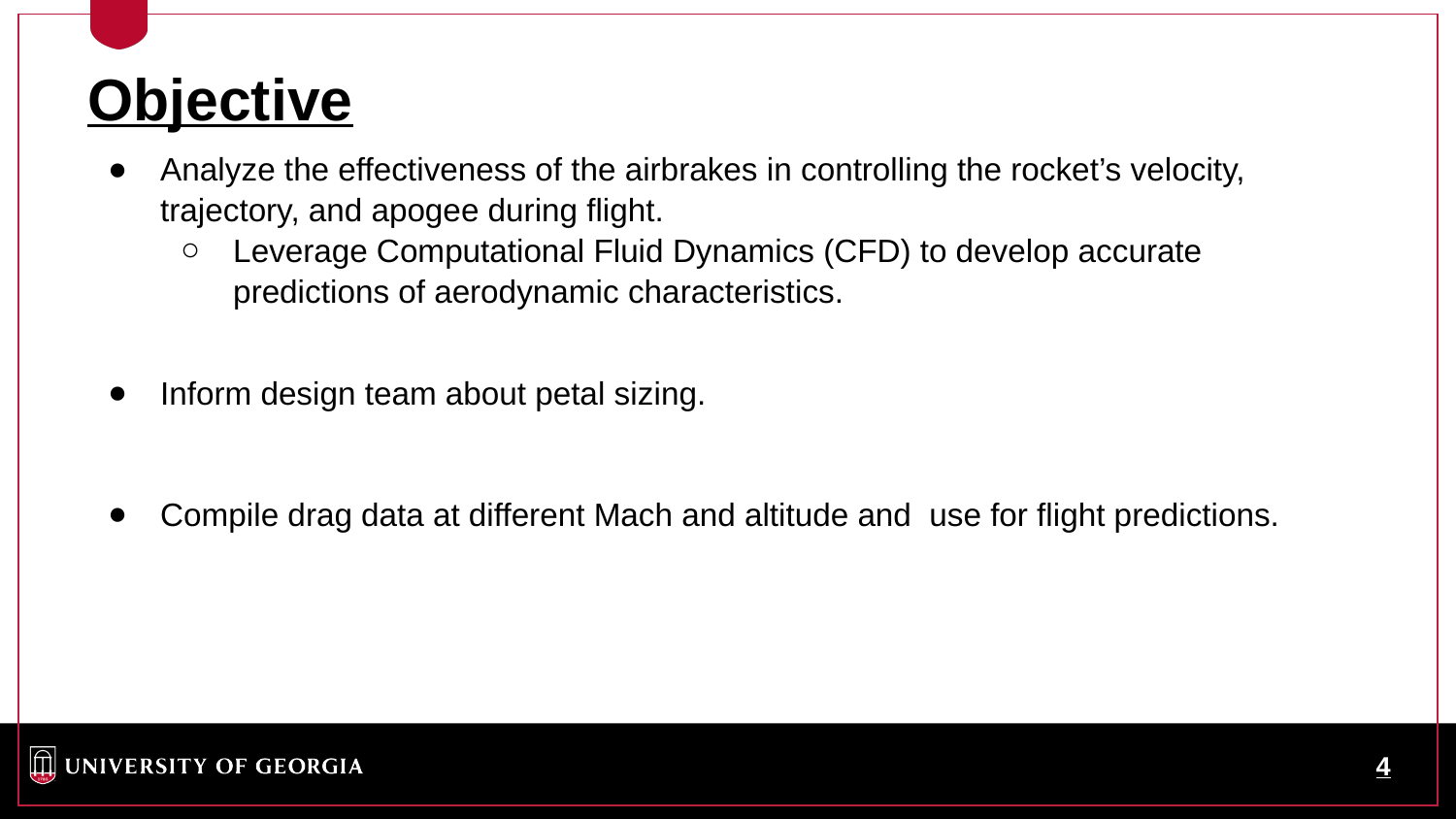

Objective
Analyze the effectiveness of the airbrakes in controlling the rocket’s velocity, trajectory, and apogee during flight.
Leverage Computational Fluid Dynamics (CFD) to develop accurate predictions of aerodynamic characteristics.

Inform design team about petal sizing.

Compile drag data at different Mach and altitude and  use for flight predictions.